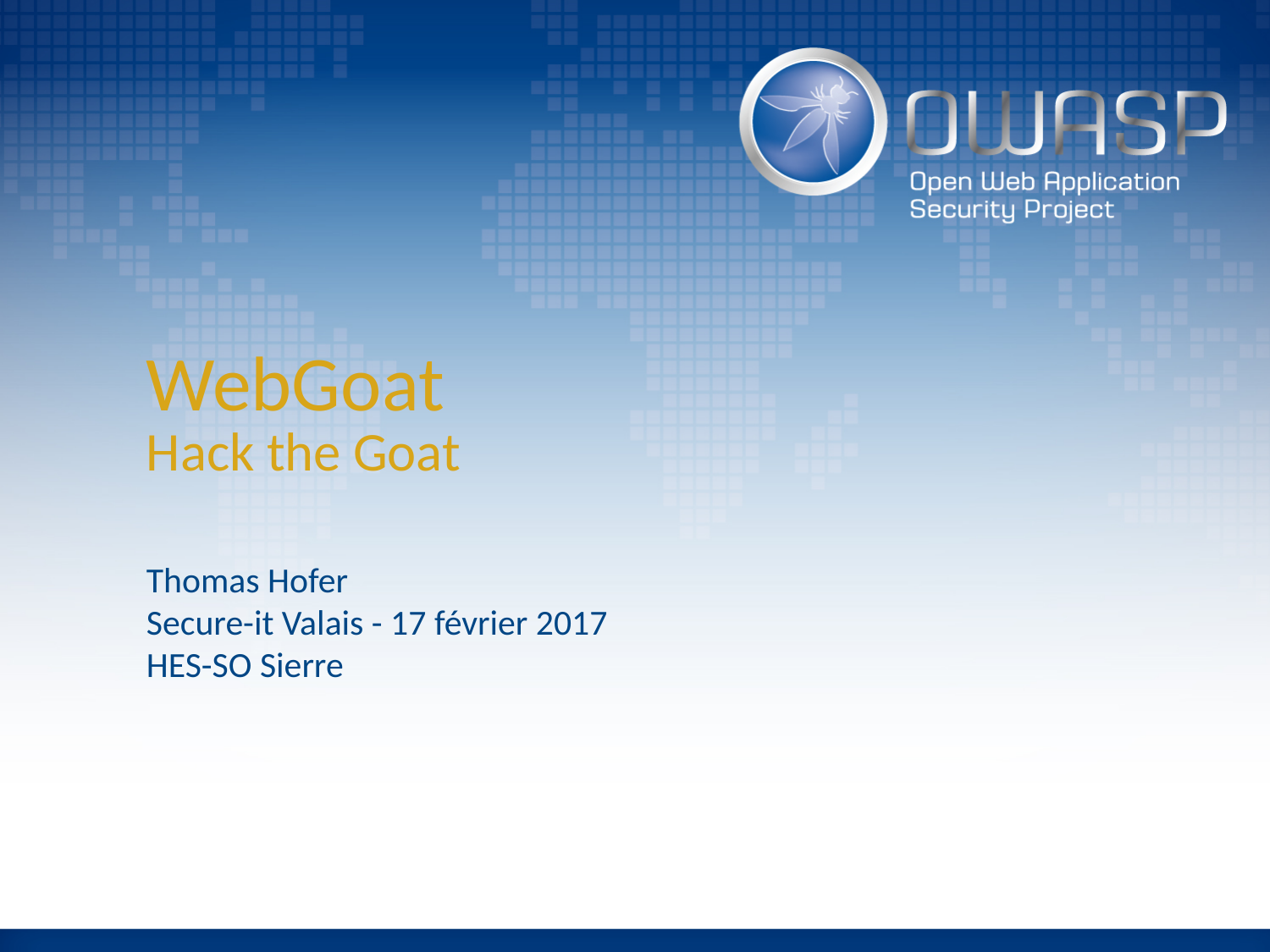

# WebGoat Hack the Goat
Thomas Hofer
Secure-it Valais - 17 février 2017
HES-SO Sierre